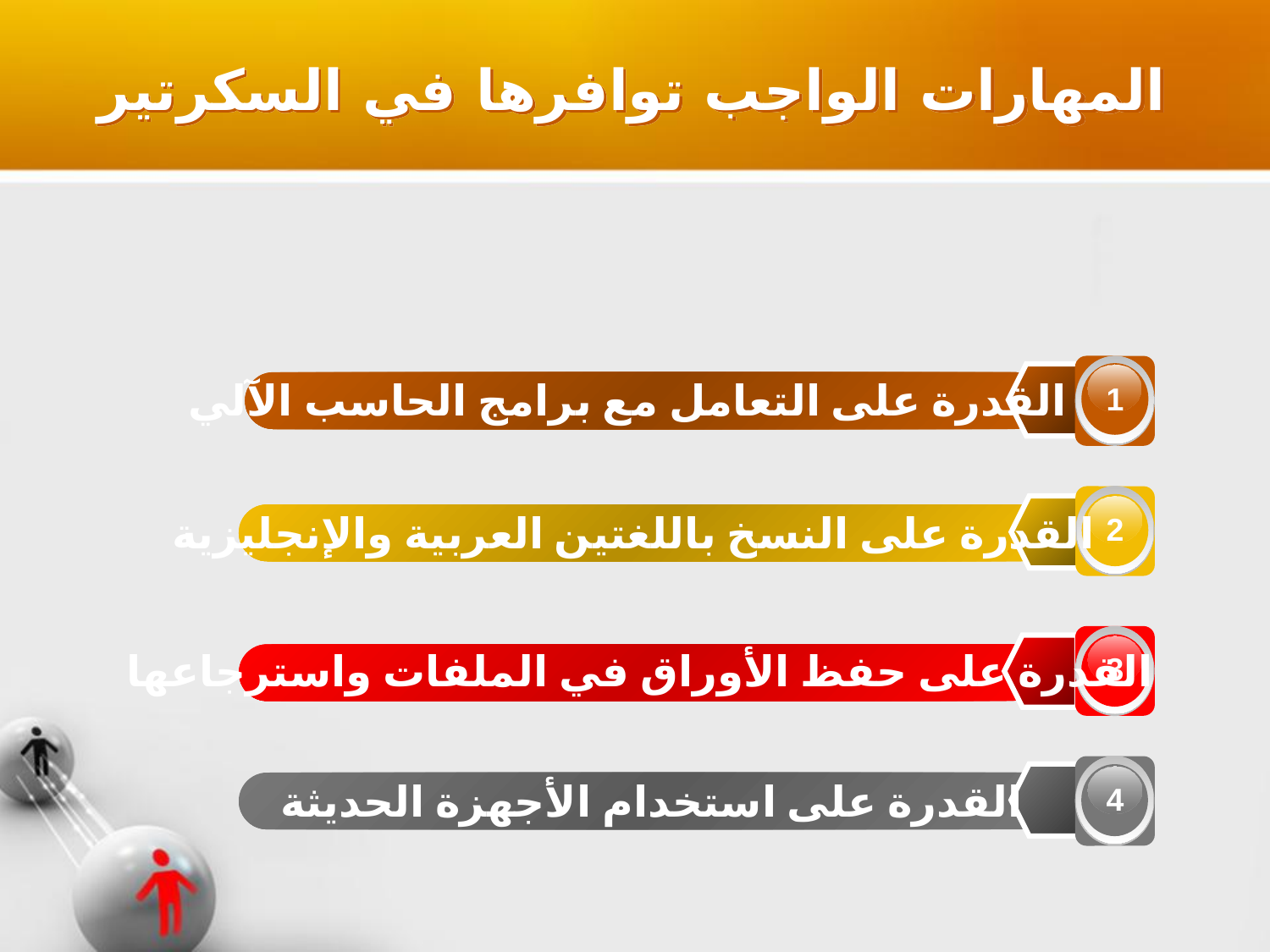

المهارات الواجب توافرها في السكرتير

1
القدرة على التعامل مع برامج الحاسب الآلي

2

القدرة على النسخ باللغتين العربية والإنجليزية

3

القدرة على حفظ الأوراق في الملفات واسترجاعها

4

القدرة على استخدام الأجهزة الحديثة